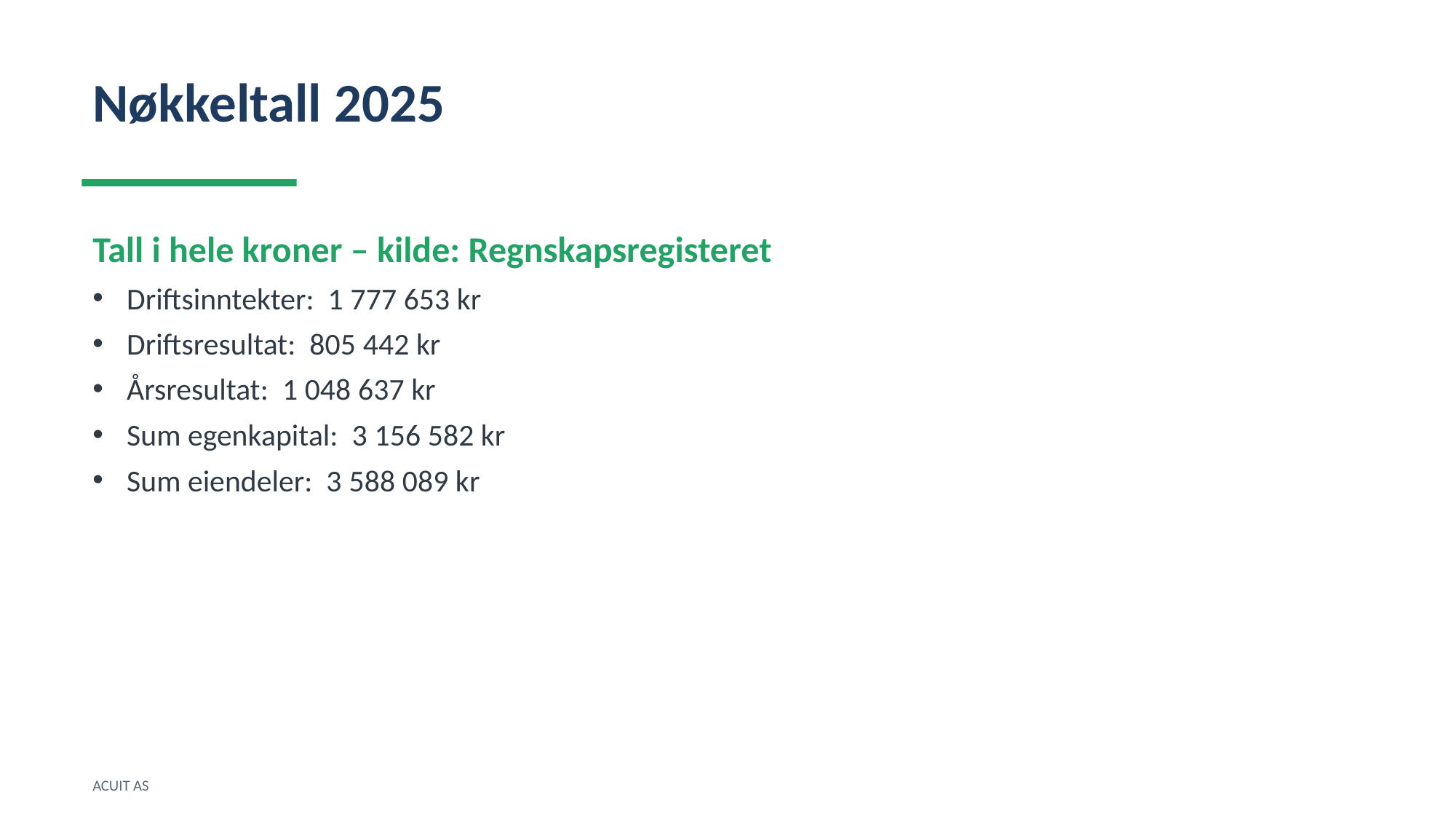

Nøkkeltall 2025

Tall i hele kroner – kilde: Regnskapsregisteret
Driftsinntekter:  1 777 653 kr
Driftsresultat:  805 442 kr
Årsresultat:  1 048 637 kr
Sum egenkapital:  3 156 582 kr
Sum eiendeler:  3 588 089 kr
ACUIT AS